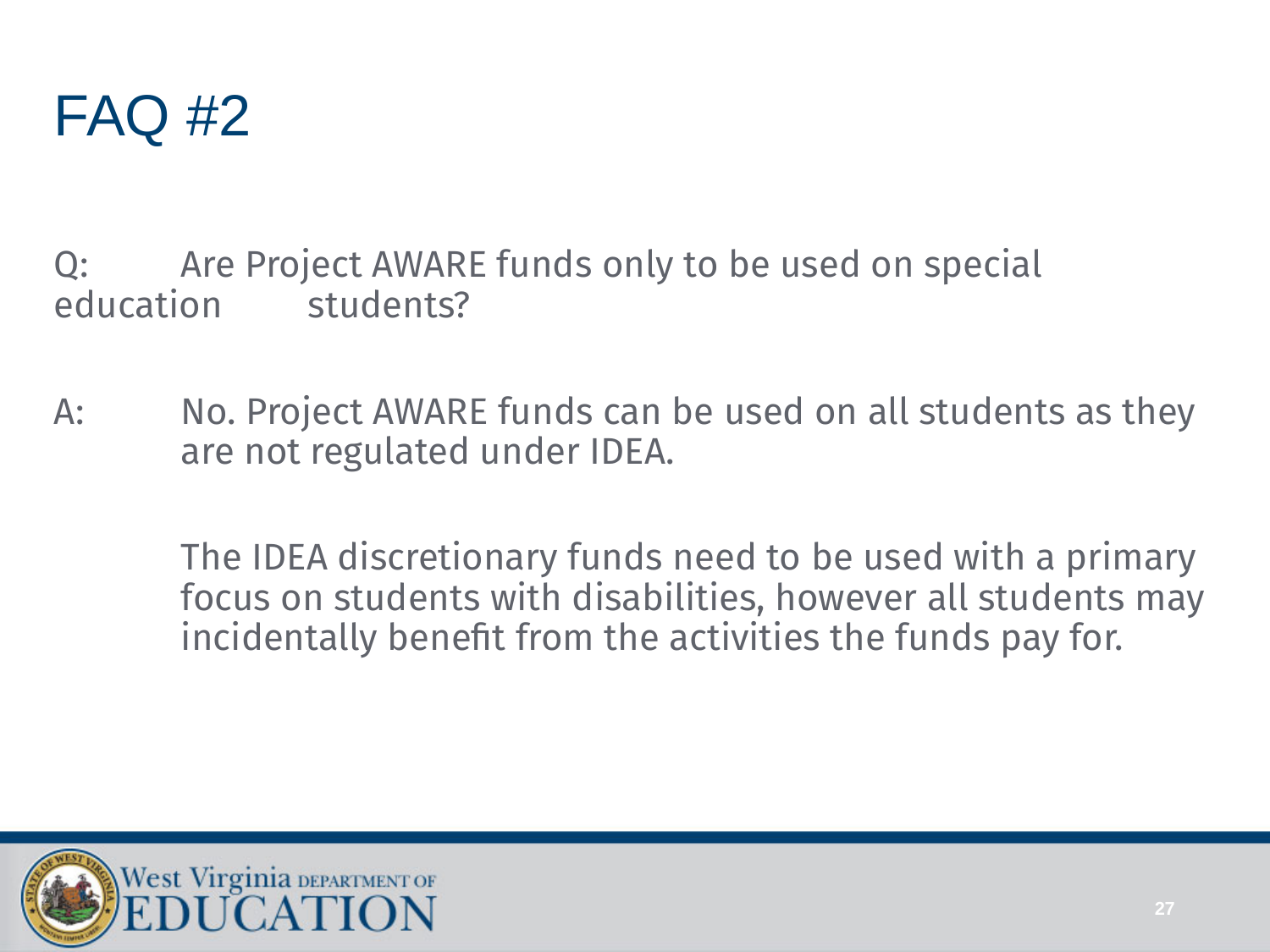

# FAQ #2
Q:	Are Project AWARE funds only to be used on special education 	students?

A: 	No. Project AWARE funds can be used on all students as they 	are not regulated under IDEA.

	The IDEA discretionary funds need to be used with a primary 	focus on students with disabilities, however all students may 	incidentally benefit from the activities the funds pay for.
27